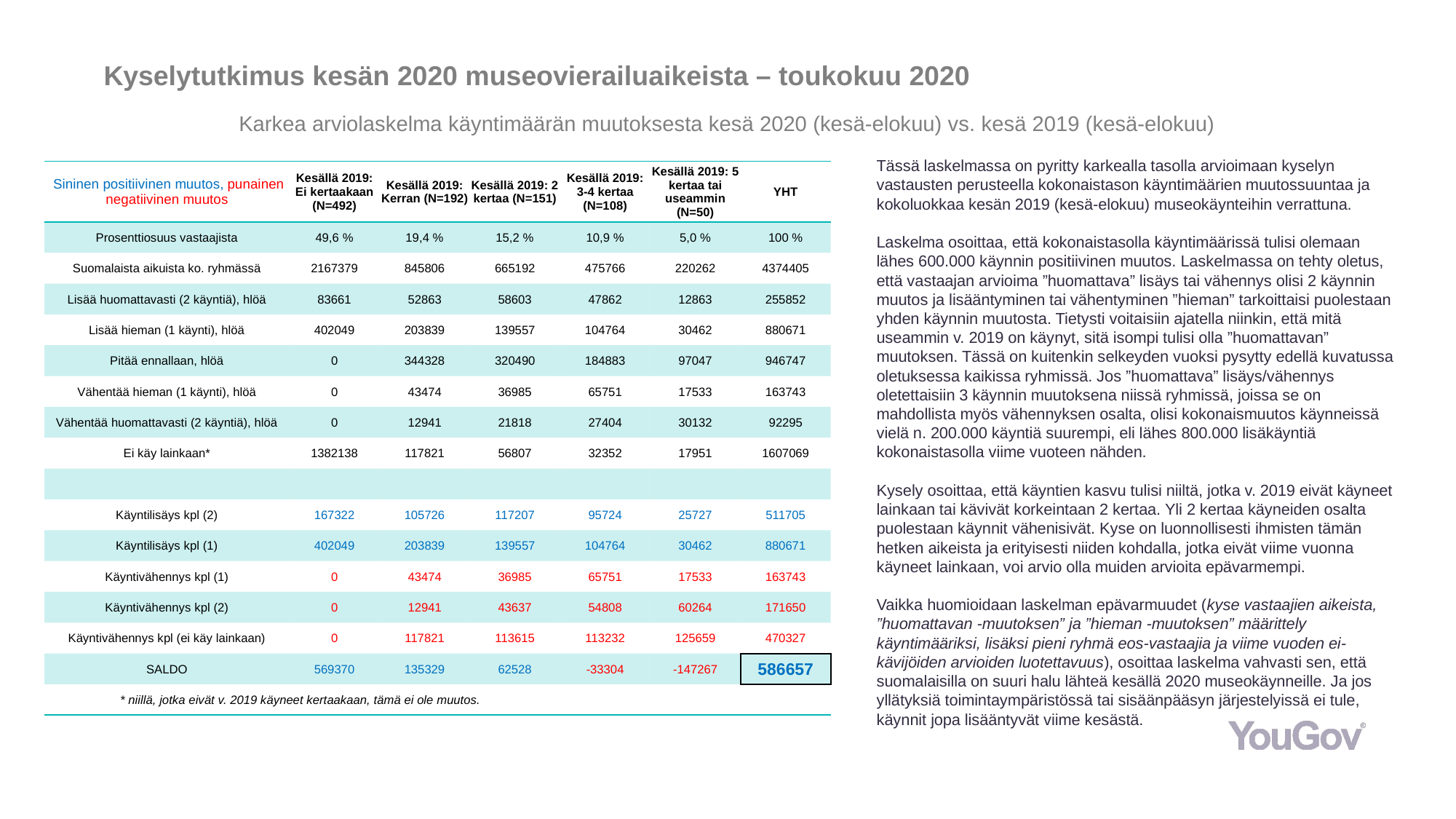

# Kyselytutkimus kesän 2020 museovierailuaikeista – toukokuu 2020
Karkea arviolaskelma käyntimäärän muutoksesta kesä 2020 (kesä-elokuu) vs. kesä 2019 (kesä-elokuu)
Tässä laskelmassa on pyritty karkealla tasolla arvioimaan kyselyn vastausten perusteella kokonaistason käyntimäärien muutossuuntaa ja kokoluokkaa kesän 2019 (kesä-elokuu) museokäynteihin verrattuna.

Laskelma osoittaa, että kokonaistasolla käyntimäärissä tulisi olemaan lähes 600.000 käynnin positiivinen muutos. Laskelmassa on tehty oletus, että vastaajan arvioima ”huomattava” lisäys tai vähennys olisi 2 käynnin muutos ja lisääntyminen tai vähentyminen ”hieman” tarkoittaisi puolestaan yhden käynnin muutosta. Tietysti voitaisiin ajatella niinkin, että mitä useammin v. 2019 on käynyt, sitä isompi tulisi olla ”huomattavan” muutoksen. Tässä on kuitenkin selkeyden vuoksi pysytty edellä kuvatussa oletuksessa kaikissa ryhmissä. Jos ”huomattava” lisäys/vähennys oletettaisiin 3 käynnin muutoksena niissä ryhmissä, joissa se on mahdollista myös vähennyksen osalta, olisi kokonaismuutos käynneissä vielä n. 200.000 käyntiä suurempi, eli lähes 800.000 lisäkäyntiä kokonaistasolla viime vuoteen nähden.

Kysely osoittaa, että käyntien kasvu tulisi niiltä, jotka v. 2019 eivät käyneet lainkaan tai kävivät korkeintaan 2 kertaa. Yli 2 kertaa käyneiden osalta puolestaan käynnit vähenisivät. Kyse on luonnollisesti ihmisten tämän hetken aikeista ja erityisesti niiden kohdalla, jotka eivät viime vuonna käyneet lainkaan, voi arvio olla muiden arvioita epävarmempi.

Vaikka huomioidaan laskelman epävarmuudet (kyse vastaajien aikeista, ”huomattavan -muutoksen” ja ”hieman -muutoksen” määrittely käyntimääriksi, lisäksi pieni ryhmä eos-vastaajia ja viime vuoden ei-kävijöiden arvioiden luotettavuus), osoittaa laskelma vahvasti sen, että suomalaisilla on suuri halu lähteä kesällä 2020 museokäynneille. Ja jos yllätyksiä toimintaympäristössä tai sisäänpääsyn järjestelyissä ei tule, käynnit jopa lisääntyvät viime kesästä.
| Sininen positiivinen muutos, punainen negatiivinen muutos | Kesällä 2019: Ei kertaakaan (N=492) | Kesällä 2019: Kerran (N=192) | Kesällä 2019: 2 kertaa (N=151) | Kesällä 2019: 3-4 kertaa (N=108) | Kesällä 2019: 5 kertaa tai useammin (N=50) | YHT |
| --- | --- | --- | --- | --- | --- | --- |
| Prosenttiosuus vastaajista | 49,6 % | 19,4 % | 15,2 % | 10,9 % | 5,0 % | 100 % |
| Suomalaista aikuista ko. ryhmässä | 2167379 | 845806 | 665192 | 475766 | 220262 | 4374405 |
| Lisää huomattavasti (2 käyntiä), hlöä | 83661 | 52863 | 58603 | 47862 | 12863 | 255852 |
| Lisää hieman (1 käynti), hlöä | 402049 | 203839 | 139557 | 104764 | 30462 | 880671 |
| Pitää ennallaan, hlöä | 0 | 344328 | 320490 | 184883 | 97047 | 946747 |
| Vähentää hieman (1 käynti), hlöä | 0 | 43474 | 36985 | 65751 | 17533 | 163743 |
| Vähentää huomattavasti (2 käyntiä), hlöä | 0 | 12941 | 21818 | 27404 | 30132 | 92295 |
| Ei käy lainkaan\* | 1382138 | 117821 | 56807 | 32352 | 17951 | 1607069 |
|  |  |  |  |  |  |  |
| Käyntilisäys kpl (2) | 167322 | 105726 | 117207 | 95724 | 25727 | 511705 |
| Käyntilisäys kpl (1) | 402049 | 203839 | 139557 | 104764 | 30462 | 880671 |
| Käyntivähennys kpl (1) | 0 | 43474 | 36985 | 65751 | 17533 | 163743 |
| Käyntivähennys kpl (2) | 0 | 12941 | 43637 | 54808 | 60264 | 171650 |
| Käyntivähennys kpl (ei käy lainkaan) | 0 | 117821 | 113615 | 113232 | 125659 | 470327 |
| SALDO | 569370 | 135329 | 62528 | -33304 | -147267 | 586657 |
| \* niillä, jotka eivät v. 2019 käyneet kertaakaan, tämä ei ole muutos. |  |  |  |  |  |  |